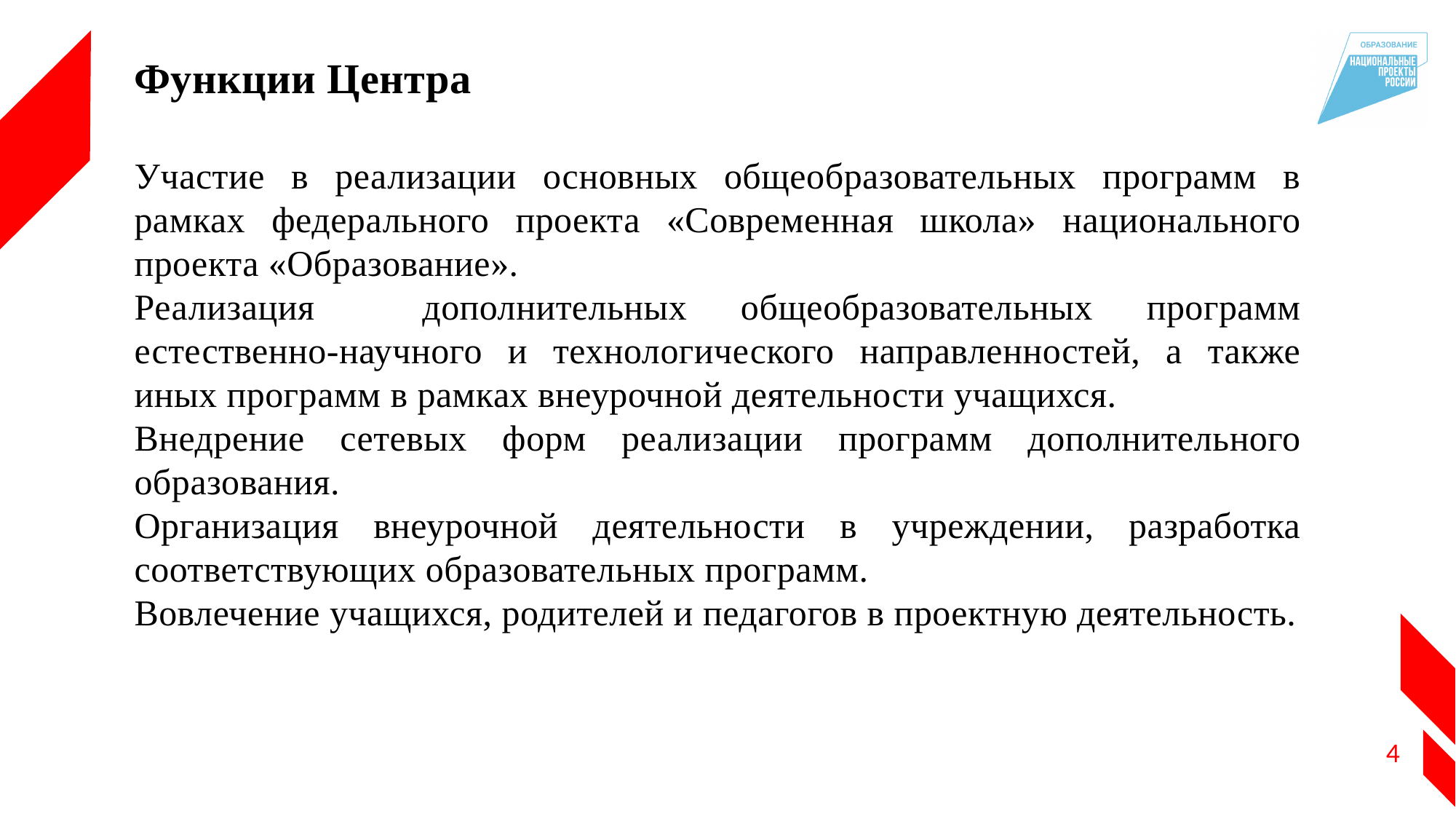

Функции Центра

Участие в реализации основных общеобразовательных программ в рамках федерального проекта «Современная школа» национального проекта «Образование».
Реализация  дополнительных общеобразовательных программ естественно-научного и технологического направленностей, а также иных программ в рамках внеурочной деятельности учащихся.
Внедрение сетевых форм реализации программ дополнительного образования.
Организация внеурочной деятельности в учреждении, разработка соответствующих образовательных программ.
Вовлечение учащихся, родителей и педагогов в проектную деятельность.